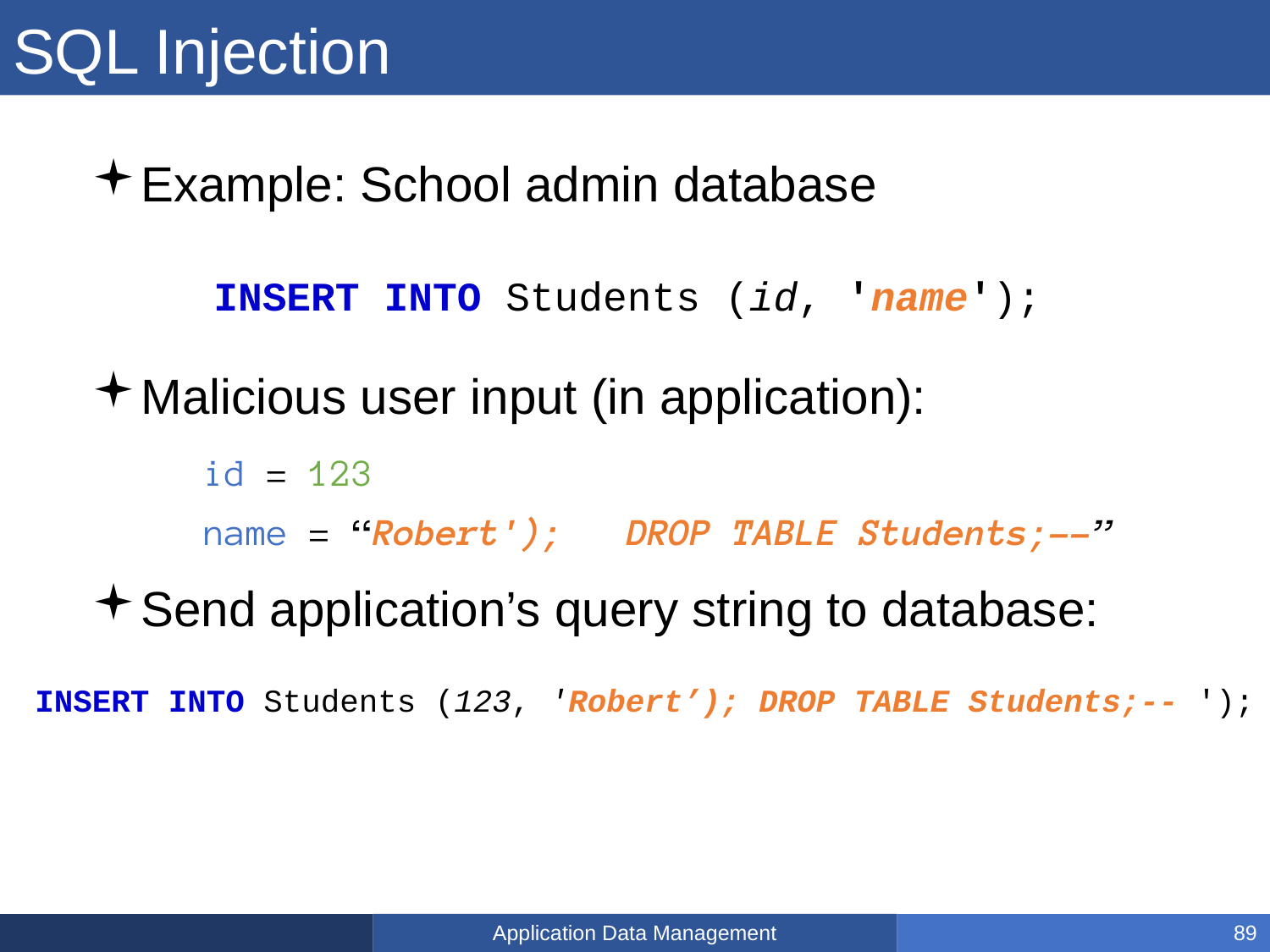

# SQL Injection
Example: School admin database

Malicious user input (in application):

Send application’s query string to database:

INSERT INTO Students (id, 'name');
id = 123
name = “Robert');   DROP TABLE Students;--”
INSERT INTO Students (123, 'Robert’); DROP TABLE Students;-- ');
Application Data Management
89